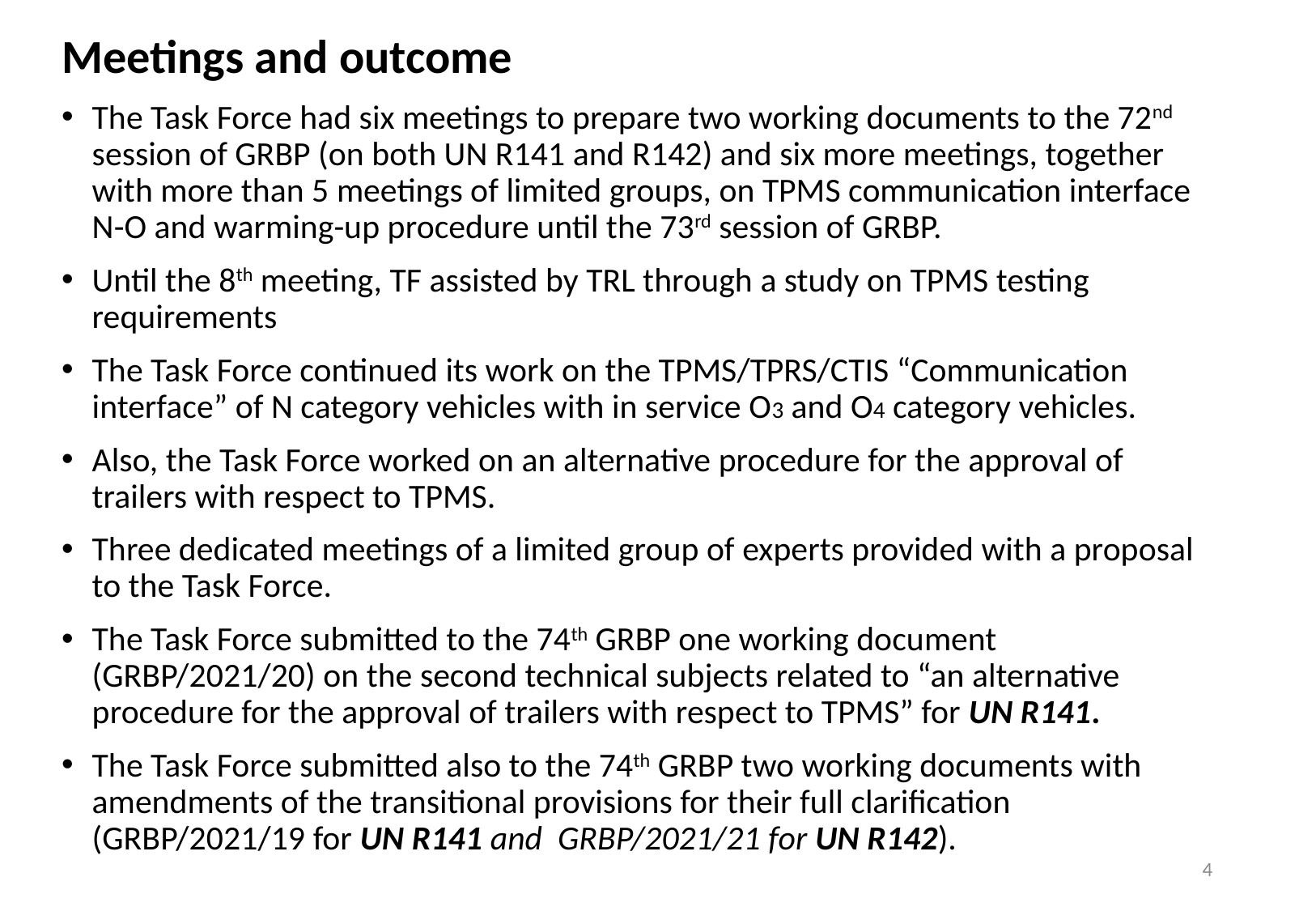

Meetings and outcome
The Task Force had six meetings to prepare two working documents to the 72nd session of GRBP (on both UN R141 and R142) and six more meetings, together with more than 5 meetings of limited groups, on TPMS communication interface N-O and warming-up procedure until the 73rd session of GRBP.
Until the 8th meeting, TF assisted by TRL through a study on TPMS testing requirements
The Task Force continued its work on the TPMS/TPRS/CTIS “Communication interface” of N category vehicles with in service O3 and O4 category vehicles.
Also, the Task Force worked on an alternative procedure for the approval of trailers with respect to TPMS.
Three dedicated meetings of a limited group of experts provided with a proposal to the Task Force.
The Task Force submitted to the 74th GRBP one working document (GRBP/2021/20) on the second technical subjects related to “an alternative procedure for the approval of trailers with respect to TPMS” for UN R141.
The Task Force submitted also to the 74th GRBP two working documents with amendments of the transitional provisions for their full clarification (GRBP/2021/19 for UN R141 and  GRBP/2021/21 for UN R142).

4